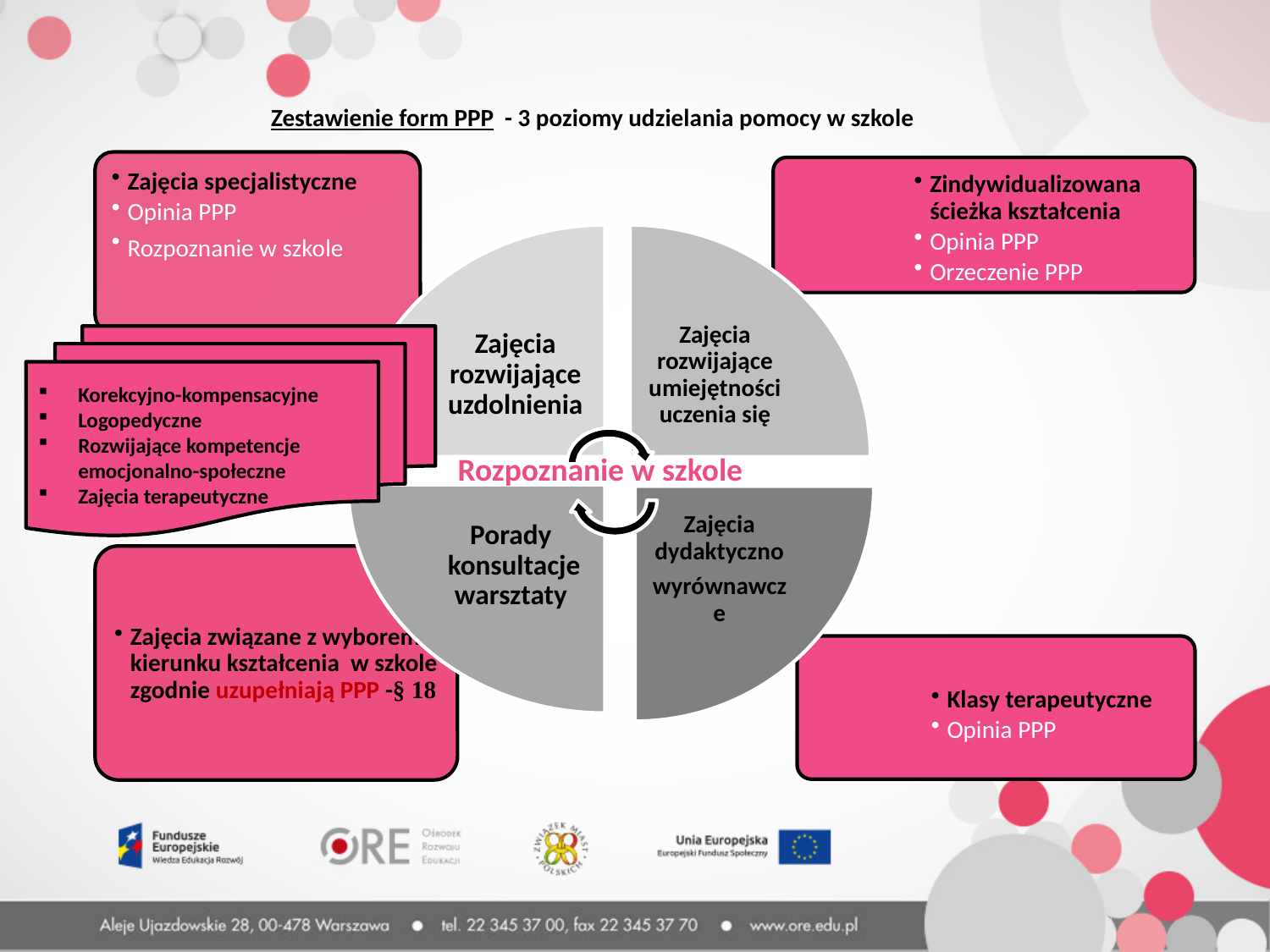

Zestawienie form PPP  - 3 poziomy udzielania pomocy w szkole
Klasy terapeutyczne
Opinia PPP
Zajęcia związane z wyborem kierunku kształcenia  w szkole zgodnie uzupełniają PPP -§ 18
Zindywidualizowana ścieżka kształcenia
Opinia PPP
Orzeczenie PPP
Zajęcia specjalistyczne
Opinia PPP
Rozpoznanie w szkole
Zajęcia rozwijające uzdolnienia
Zajęcia rozwijające umiejętności uczenia się
Zajęcia dydaktyczno
wyrównawcze
Porady  konsultacje warsztaty

Korekcyjno-kompensacyjne
Logopedyczne
Rozwijające kompetencje emocjonalno-społeczne
Zajęcia terapeutyczne

Rozpoznanie w szkole